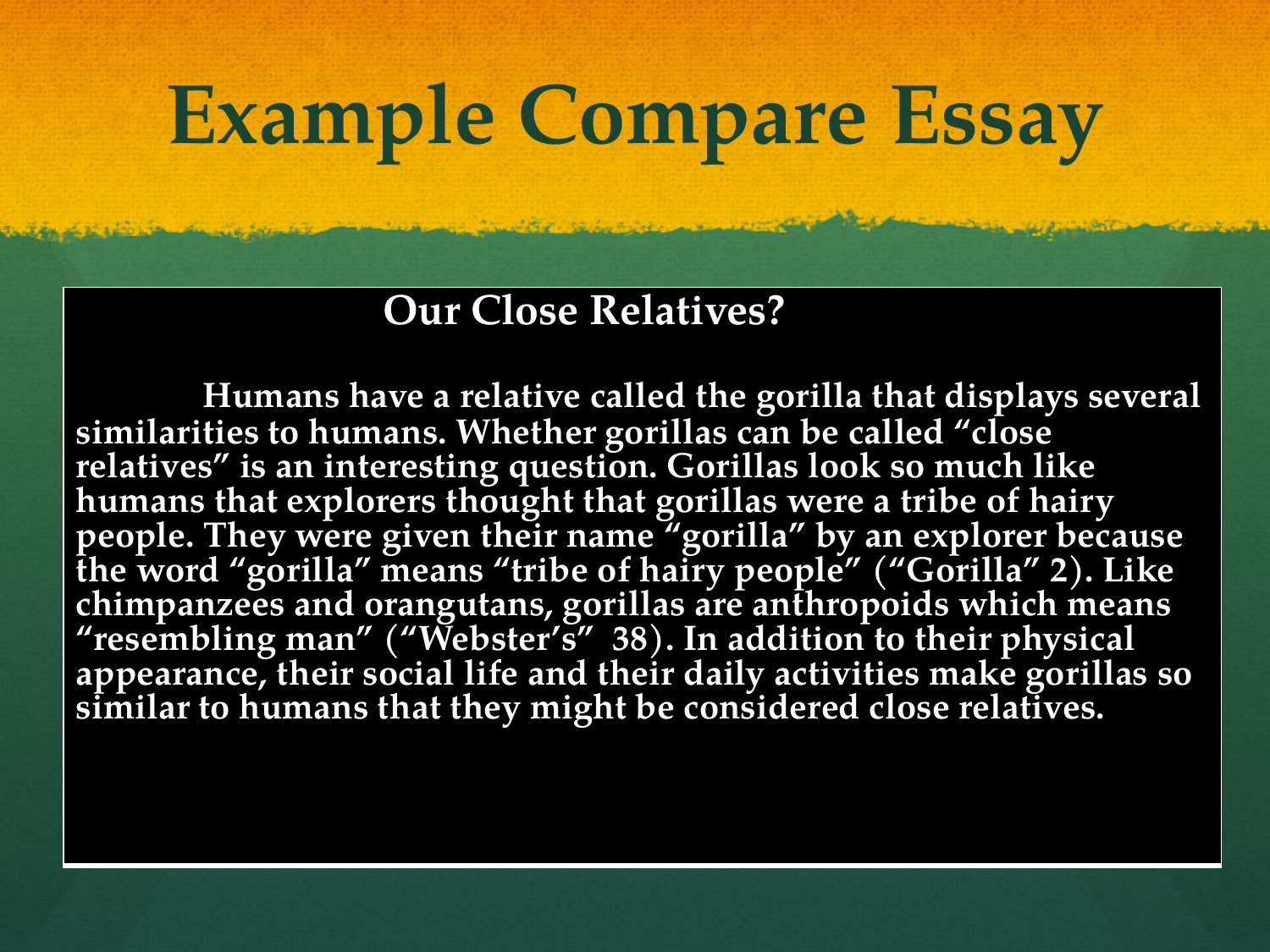

# Example Compare Essay
| Our Close Relatives?   Humans have a relative called the gorilla that displays several similarities to humans. Whether gorillas can be called “close relatives” is an interesting question. Gorillas look so much like humans that explorers thought that gorillas were a tribe of hairy people. They were given their name “gorilla” by an explorer because the word “gorilla” means “tribe of hairy people” (“Gorilla” 2). Like chimpanzees and orangutans, gorillas are anthropoids which means “resembling man” (“Webster’s” 38). In addition to their physical appearance, their social life and their daily activities make gorillas so similar to humans that they might be considered close relatives. |
| --- |